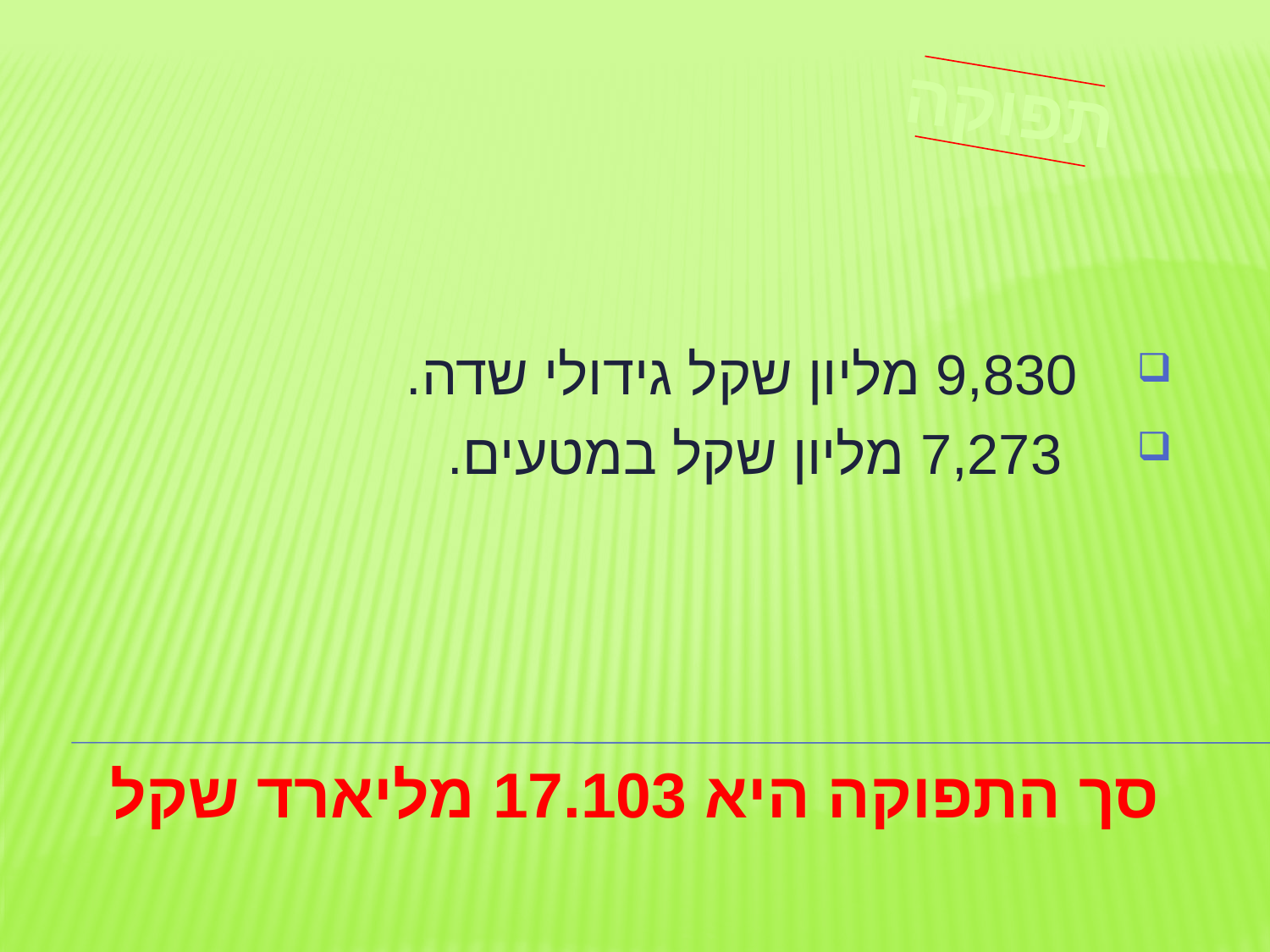

תפוקה
9,830 מליון שקל גידולי שדה.
 7,273 מליון שקל במטעים.

סך התפוקה היא 17.103 מליארד שקל